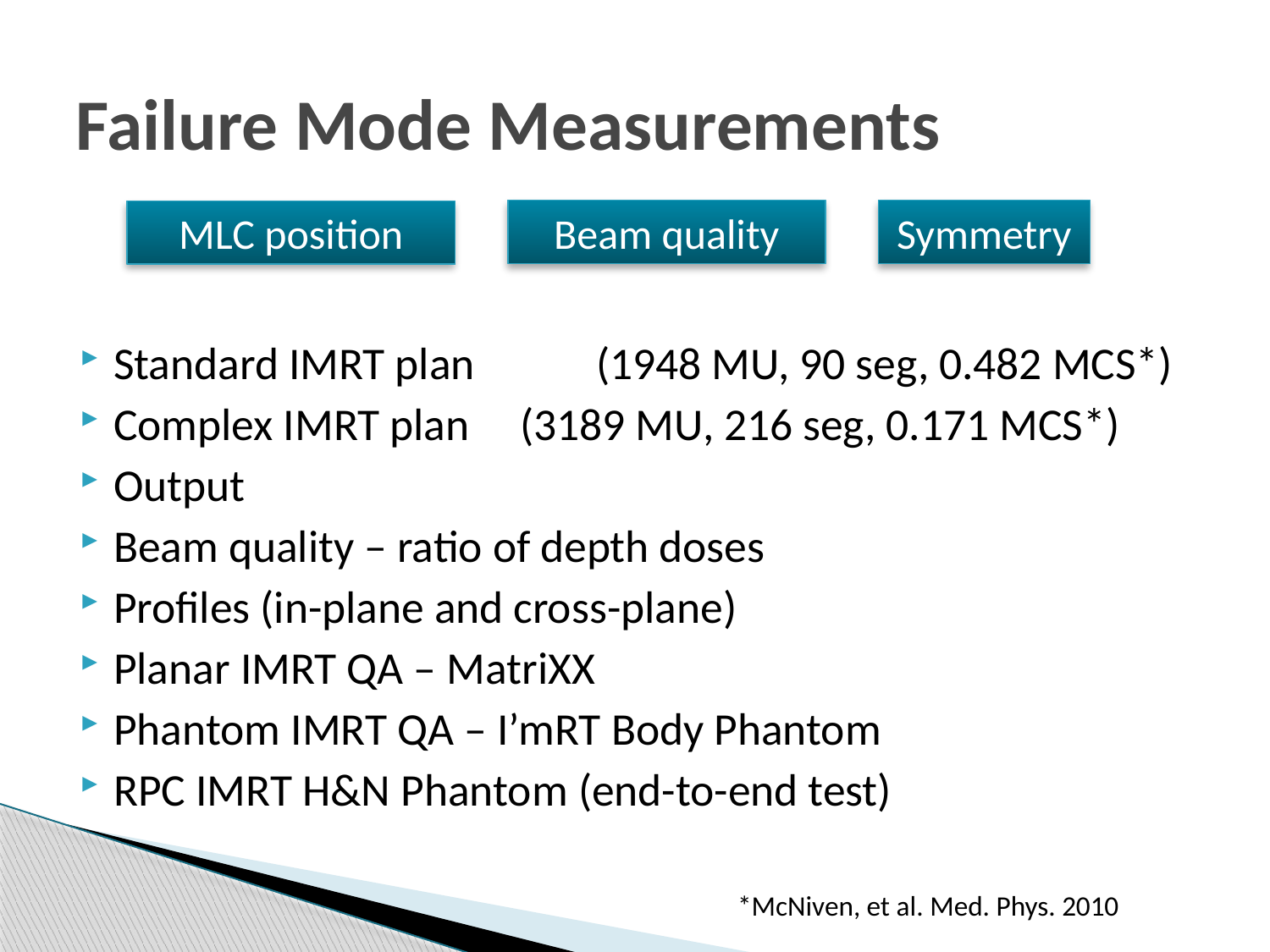

# Failure Mode Measurements
Beam quality
Symmetry
MLC position
Standard IMRT plan 	(1948 MU, 90 seg, 0.482 MCS*)
Complex IMRT plan     (3189 MU, 216 seg, 0.171 MCS*)
Output
Beam quality – ratio of depth doses
Profiles (in-plane and cross-plane)
Planar IMRT QA – MatriXX
Phantom IMRT QA – I’mRT Body Phantom
RPC IMRT H&N Phantom (end-to-end test)
*McNiven, et al. Med. Phys. 2010